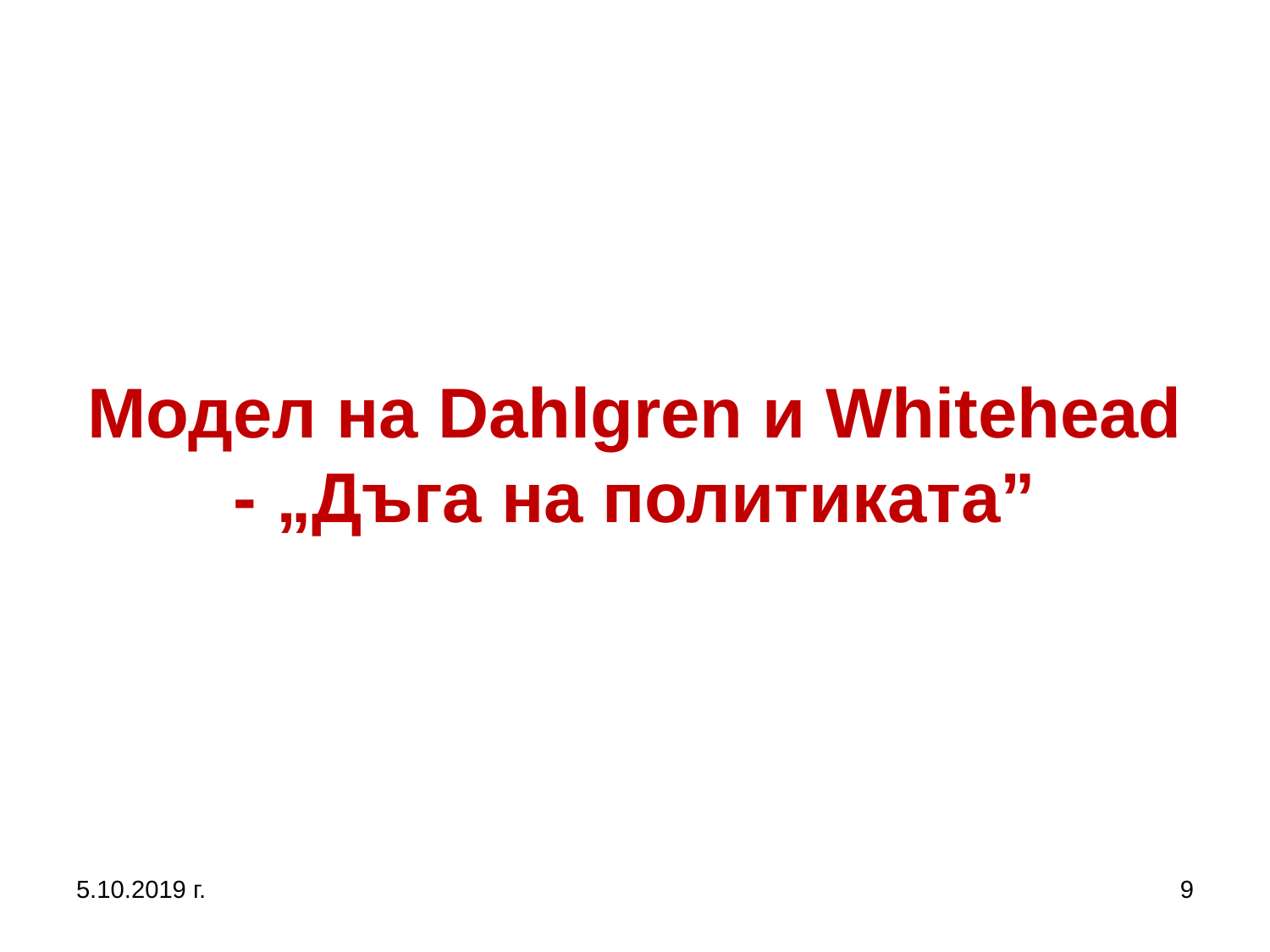

# Модел на Dahlgren и Whitehead - „Дъга на политиката”
5.10.2019 г.
9